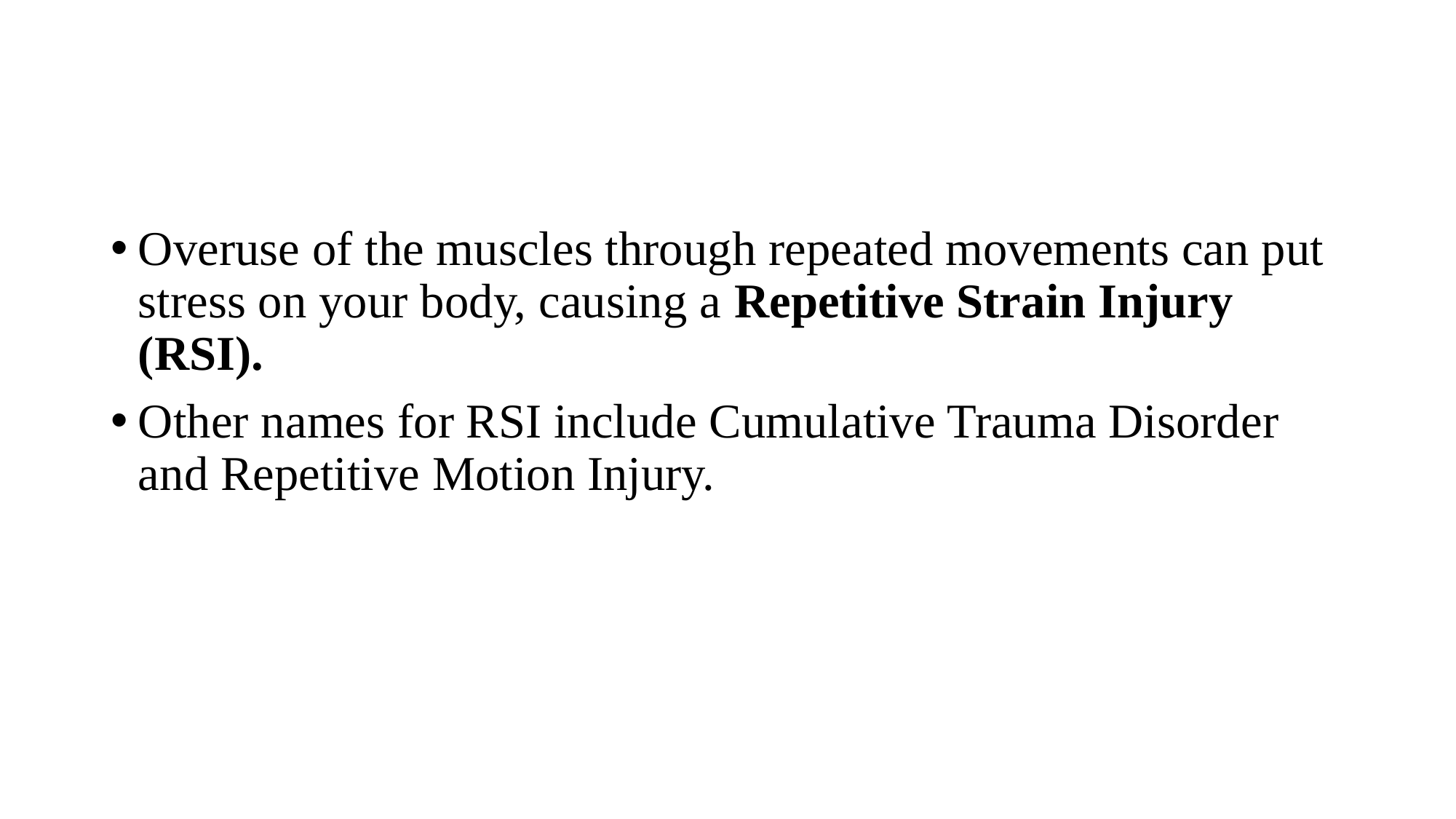

#
Overuse of the muscles through repeated movements can put stress on your body, causing a Repetitive Strain Injury (RSI).
Other names for RSI include Cumulative Trauma Disorder and Repetitive Motion Injury.